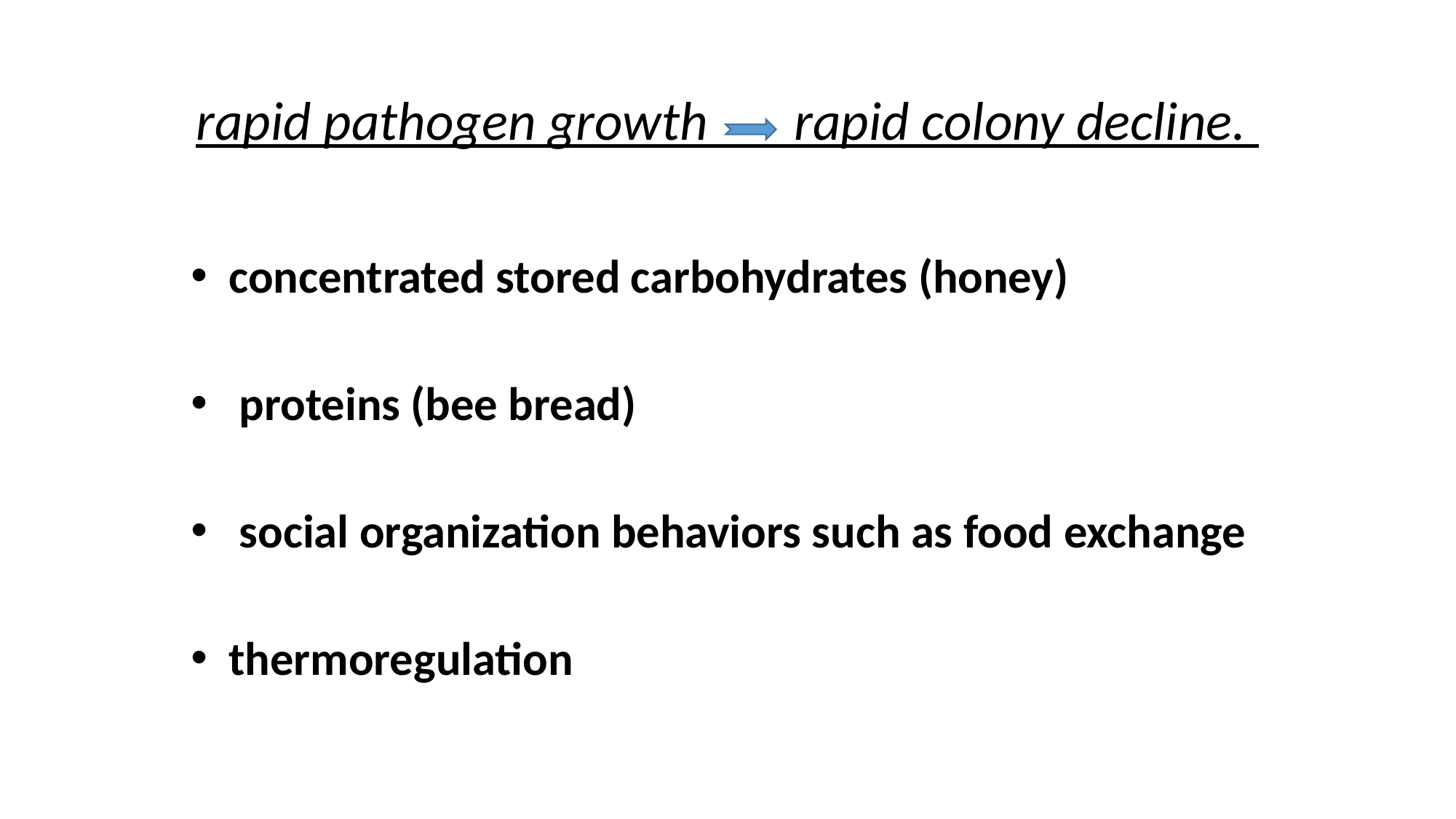

# rapid pathogen growth       rapid colony decline.

concentrated stored carbohydrates (honey)

 proteins (bee bread)

 social organization behaviors such as food exchange

thermoregulation